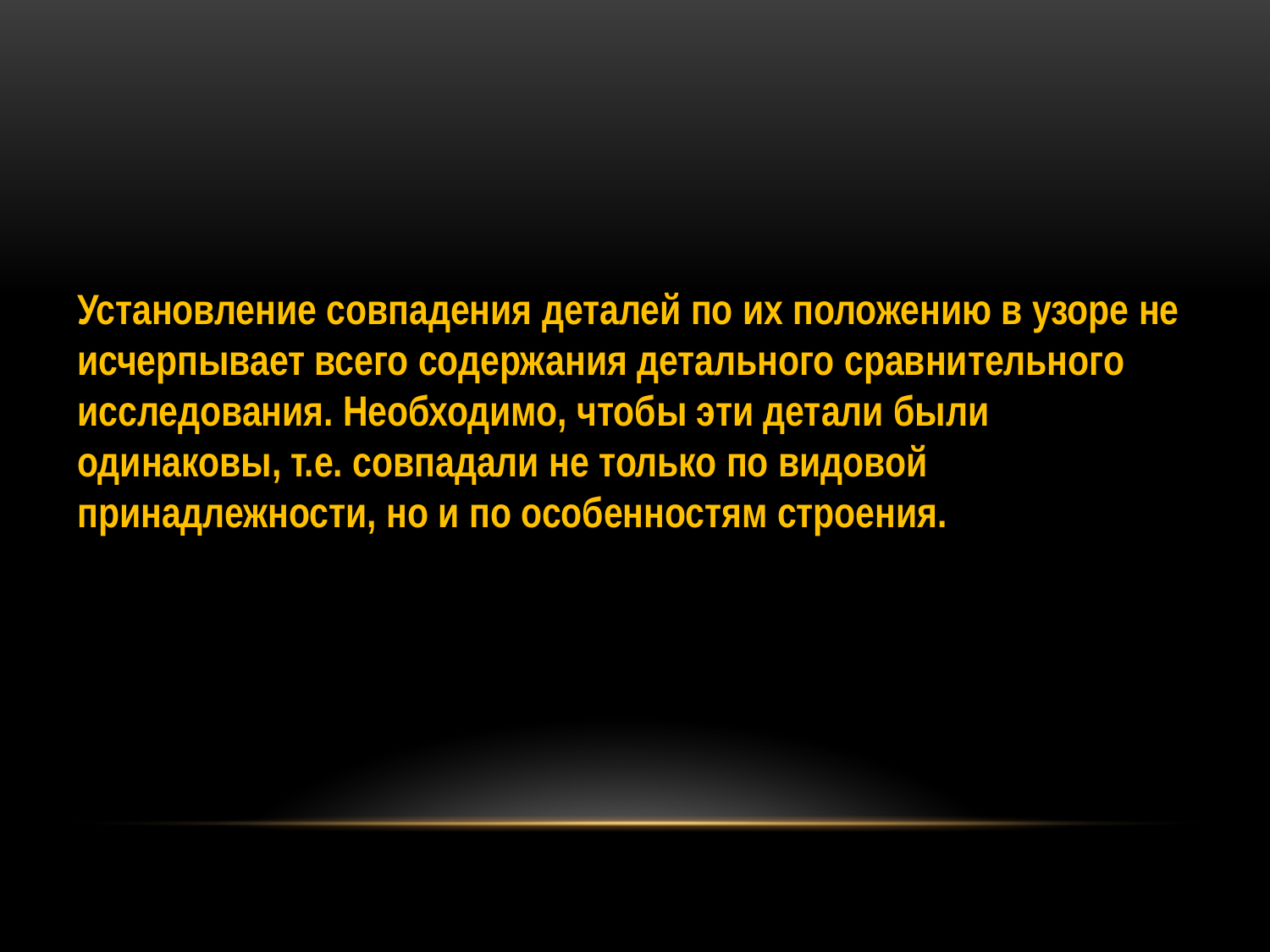

Установление совпадения деталей по их положению в узоре не
исчерпывает всего содержания детального сравнительного исследования. Необходимо, чтобы эти детали были одинаковы, т.е. совпадали не только по видовой принадлежности, но и по особенностям строения.